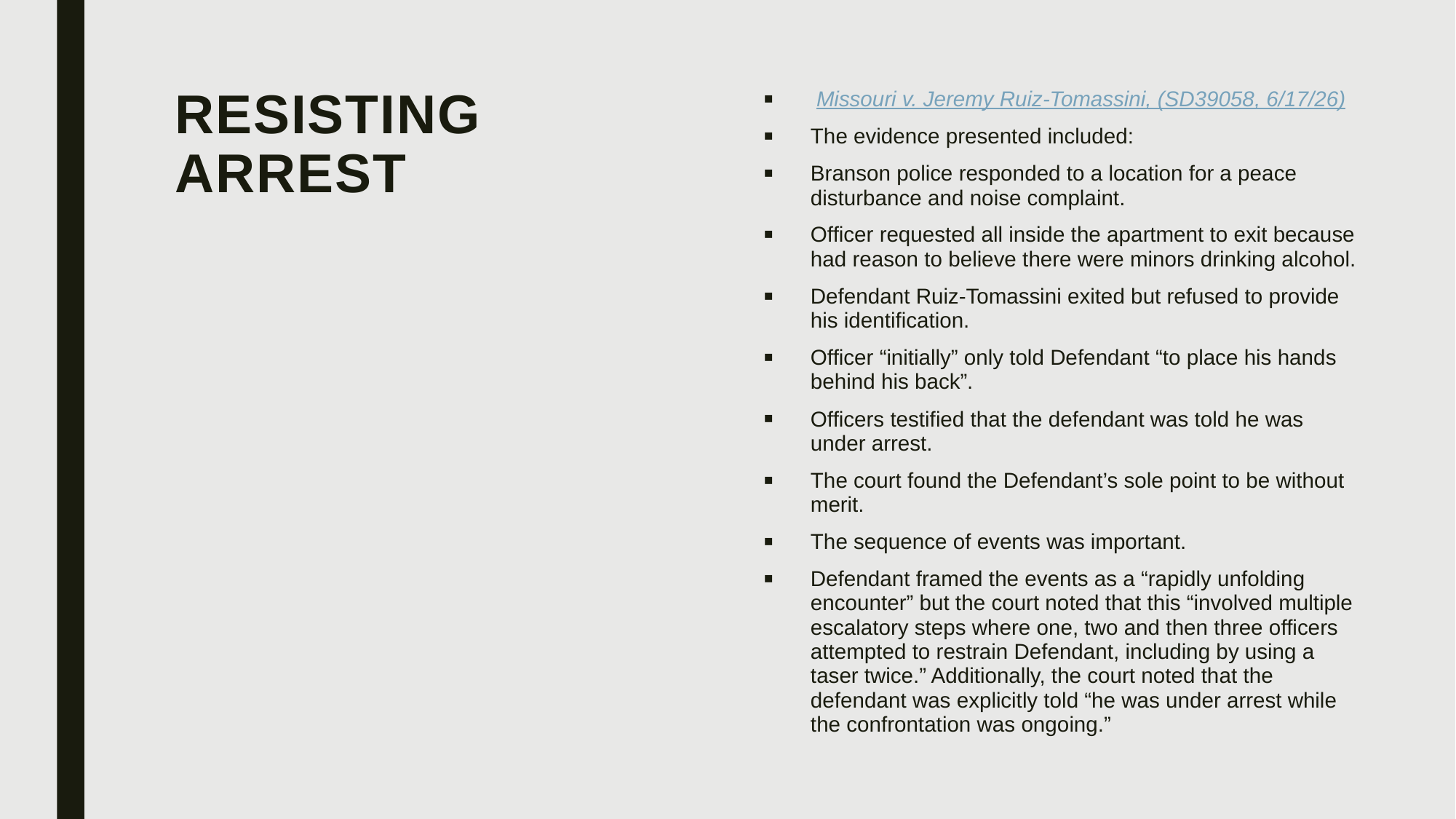

# Resisting Arrest

 Missouri v. Jeremy Ruiz-Tomassini, (SD39058, 6/17/26)
The evidence presented included:
Branson police responded to a location for a peace disturbance and noise complaint.
Officer requested all inside the apartment to exit because had reason to believe there were minors drinking alcohol.
Defendant Ruiz-Tomassini exited but refused to provide his identification.
Officer “initially” only told Defendant “to place his hands behind his back”.
Officers testified that the defendant was told he was under arrest.
The court found the Defendant’s sole point to be without merit.
The sequence of events was important.
Defendant framed the events as a “rapidly unfolding encounter” but the court noted that this “involved multiple escalatory steps where one, two and then three officers attempted to restrain Defendant, including by using a taser twice.” Additionally, the court noted that the defendant was explicitly told “he was under arrest while the confrontation was ongoing.”